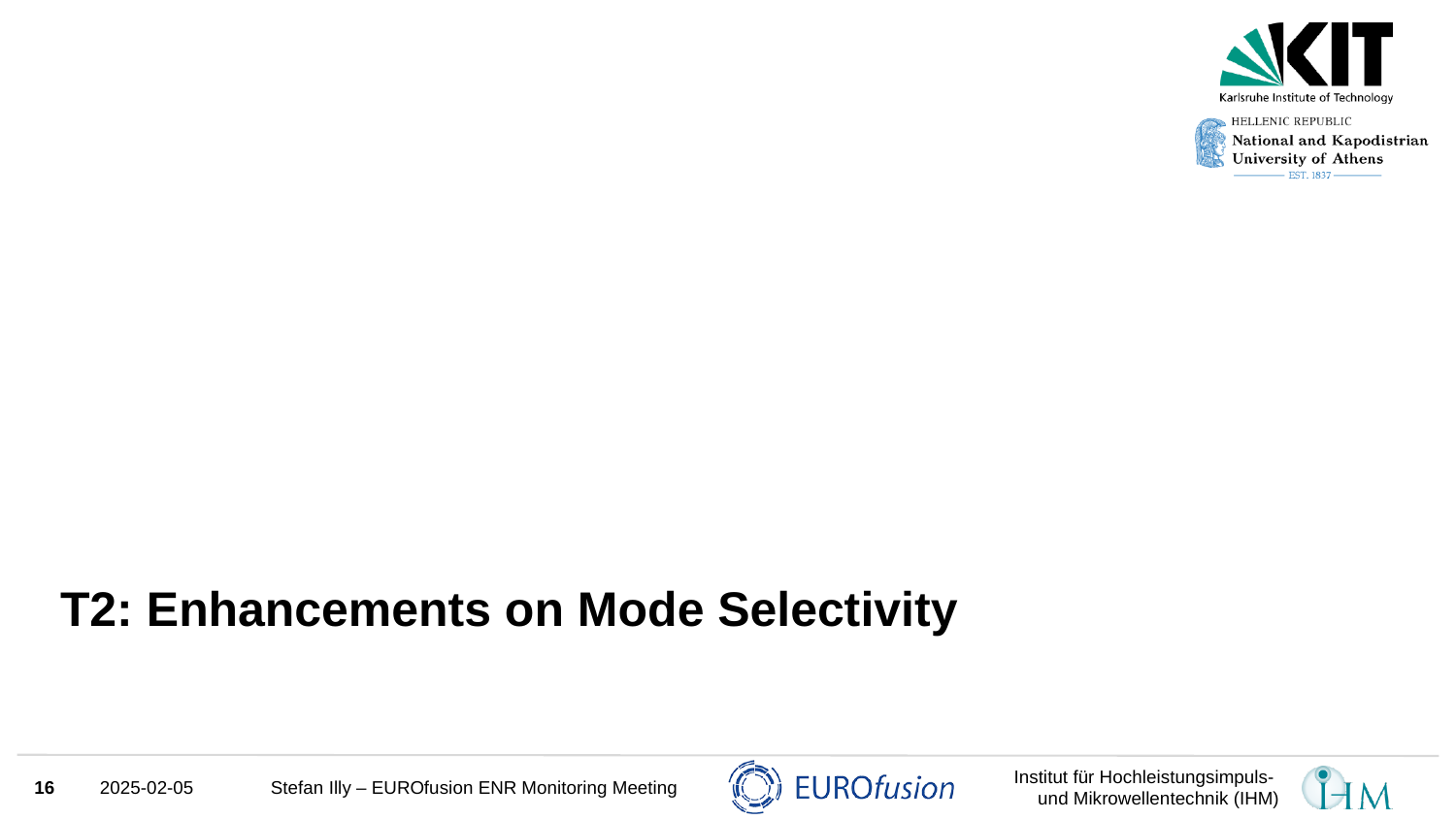

# T2: Enhancements on Mode Selectivity
16
2025-02-05